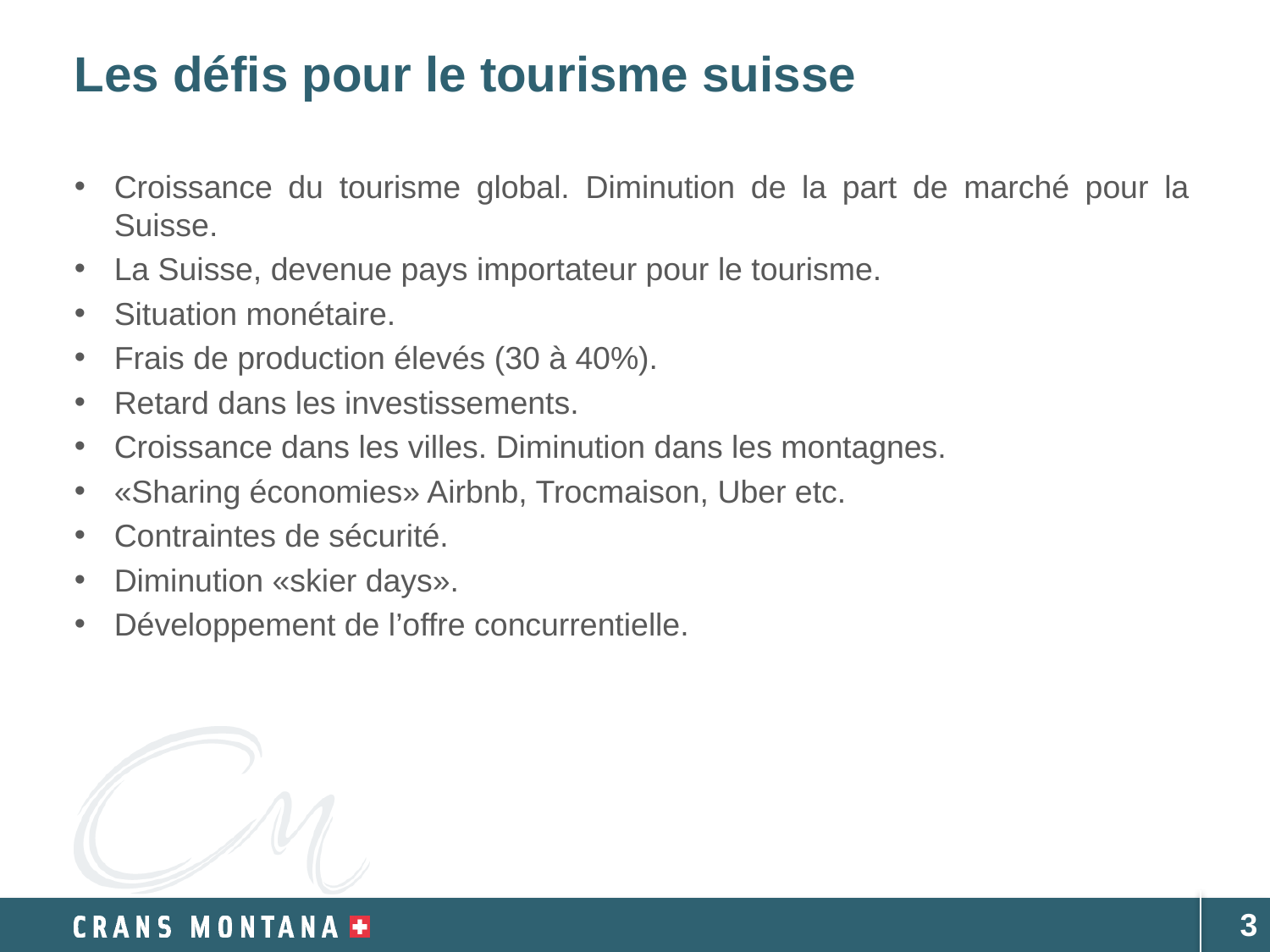

Les défis pour le tourisme suisse
Croissance du tourisme global. Diminution de la part de marché pour la Suisse.
La Suisse, devenue pays importateur pour le tourisme.
Situation monétaire.
Frais de production élevés (30 à 40%).
Retard dans les investissements.
Croissance dans les villes. Diminution dans les montagnes.
«Sharing économies» Airbnb, Trocmaison, Uber etc.
Contraintes de sécurité.
Diminution «skier days».
Développement de l’offre concurrentielle.